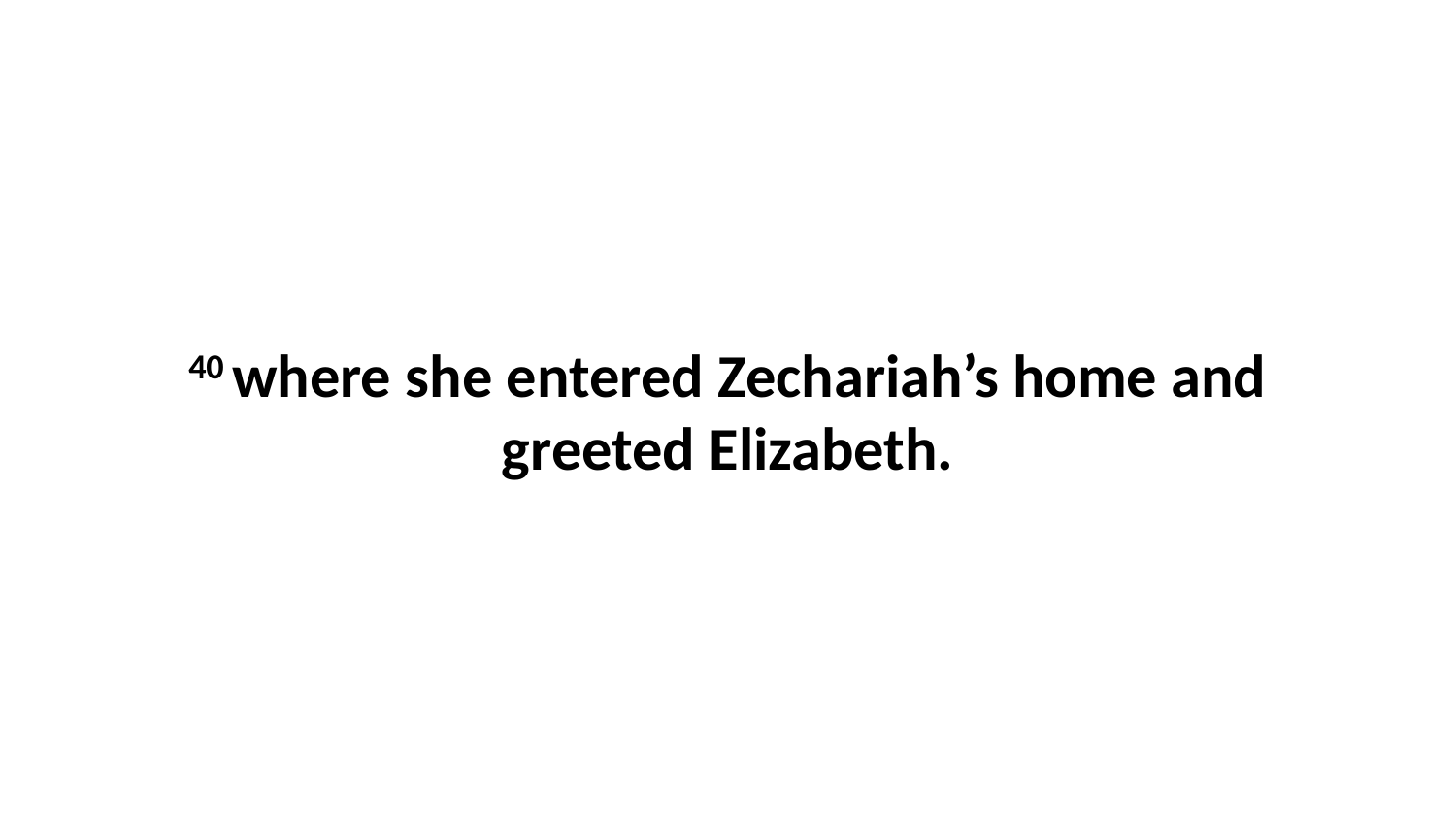

40 where she entered Zechariah’s home and greeted Elizabeth.